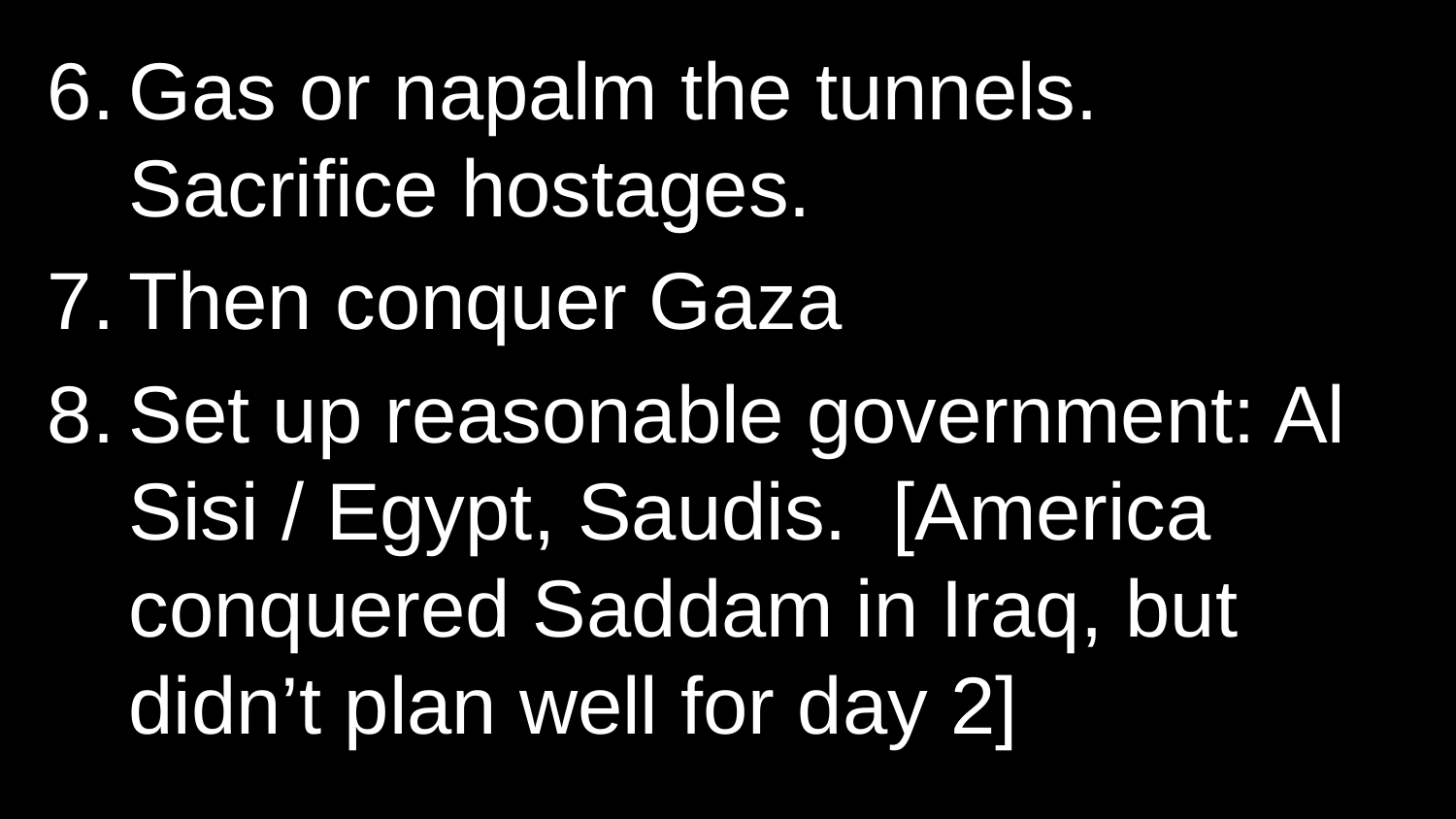

Gas or napalm the tunnels.  Sacrifice hostages.
Then conquer Gaza
Set up reasonable government: Al Sisi / Egypt, Saudis.  [America conquered Saddam in Iraq, but didn’t plan well for day 2]